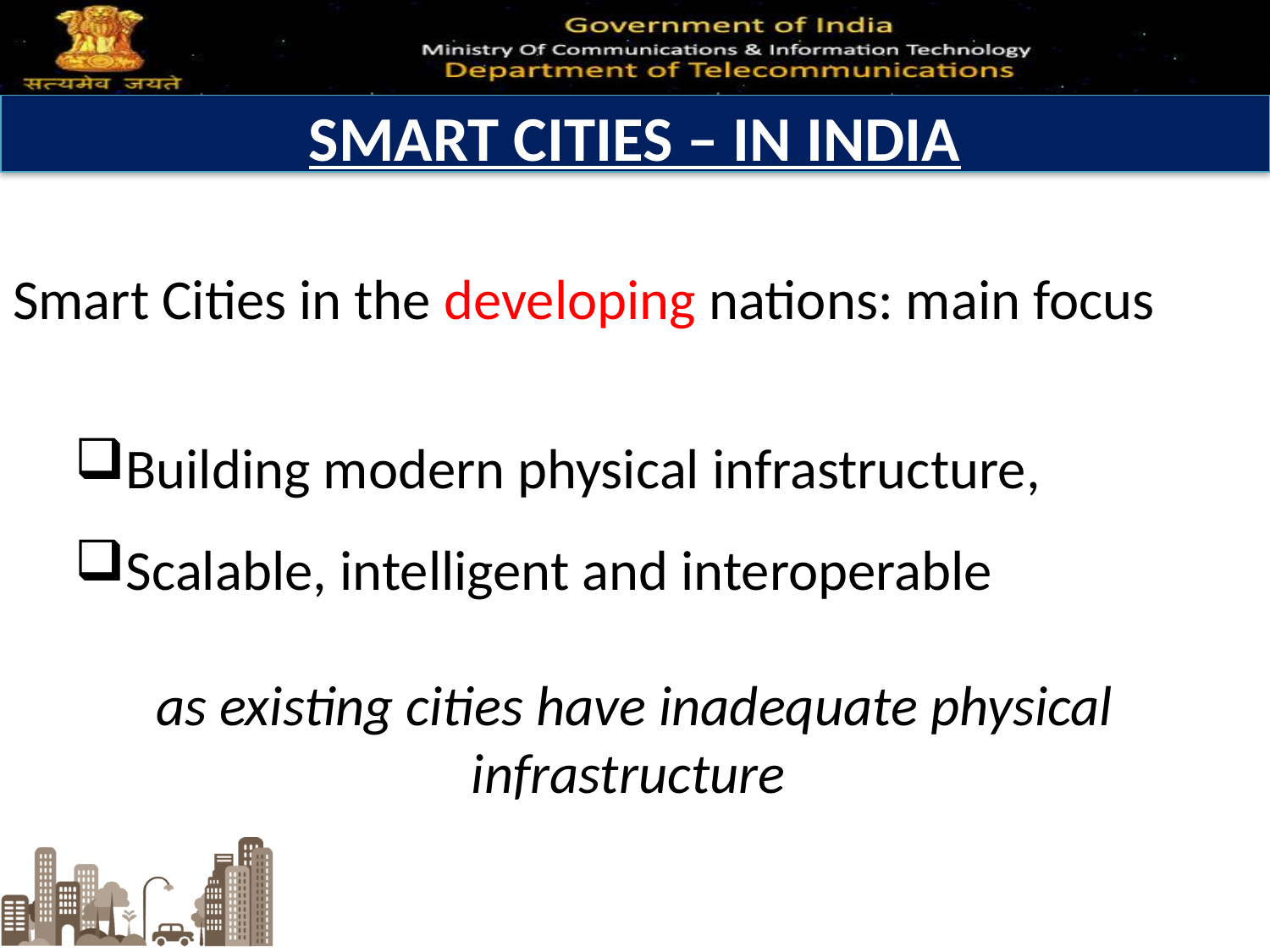

SMART CITIES – IN INDIA

Smart Cities in the developing nations: main focus

Building modern physical infrastructure,
Scalable, intelligent and interoperable

as existing cities have inadequate physical infrastructure